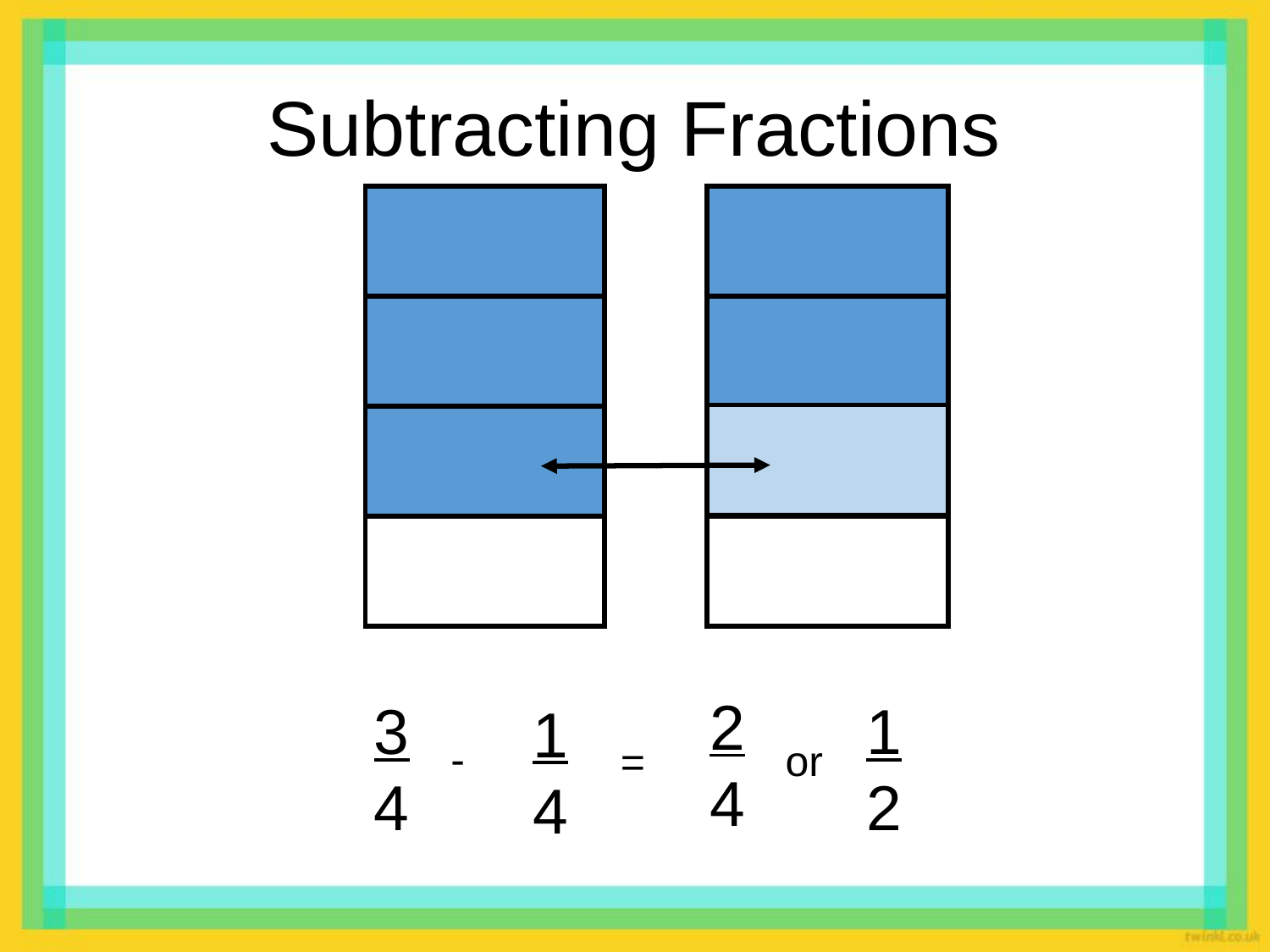

Subtracting Fractions
|  |
| --- |
|  |
|  |
|  |
|  |
| --- |
|  |
|  |
|  |
|  |
| --- |
2
4
1
2
3
4
1
4
-
=
or